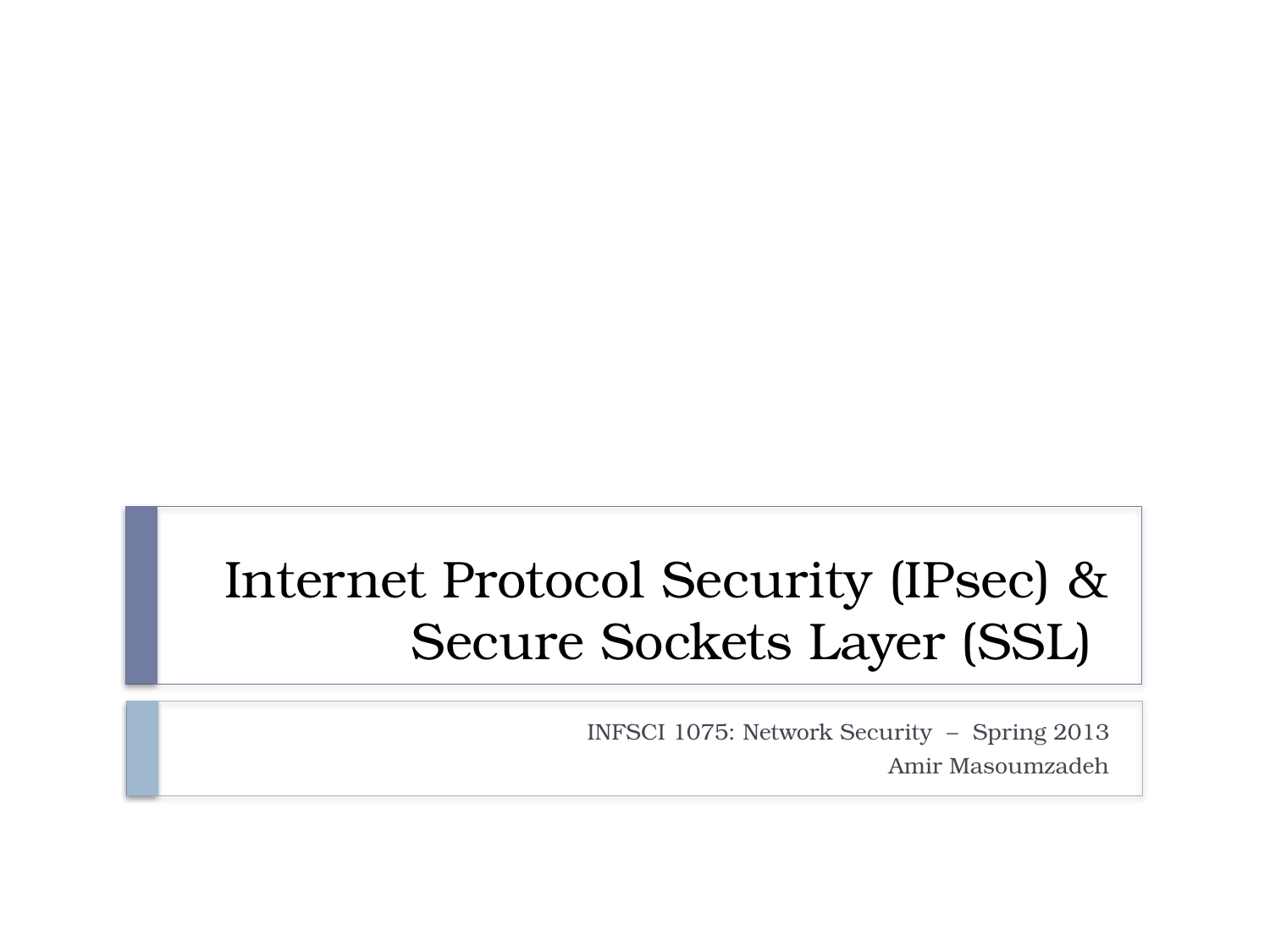

# Internet Protocol Security (IPsec) & Secure Sockets Layer (SSL)
INFSCI 1075: Network Security  –  Spring 2013
Amir Masoumzadeh